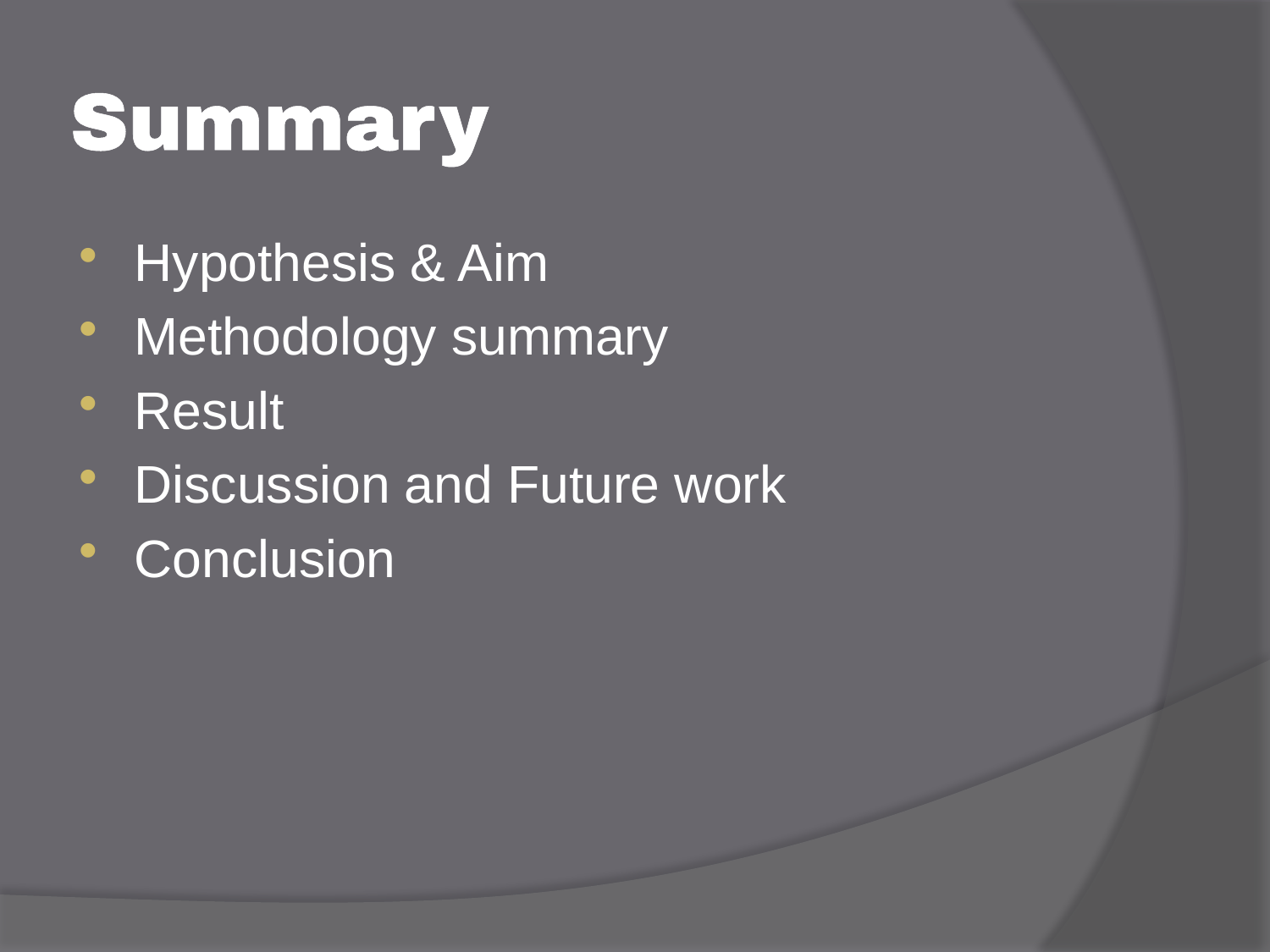

# Summary
Hypothesis & Aim
Methodology summary
Result
Discussion and Future work
Conclusion